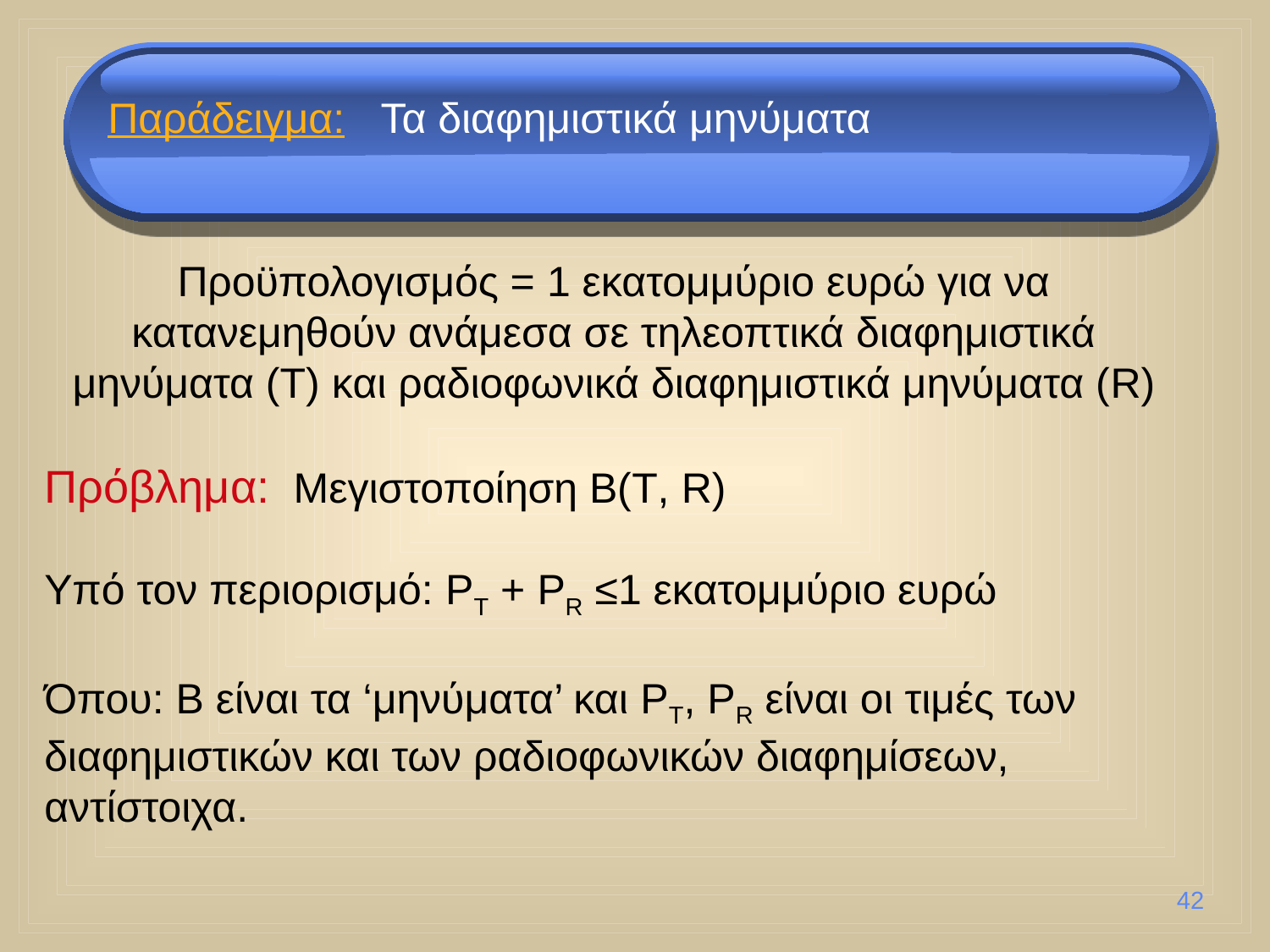

Παράδειγμα:   Τα διαφημιστικά μηνύματα
Προϋπολογισμός = 1 εκατομμύριο ευρώ για να
κατανεμηθούν ανάμεσα σε τηλεοπτικά διαφημιστικά
μηνύματα (Τ) και ραδιοφωνικά διαφημιστικά μηνύματα (R)

Πρόβλημα:  Μεγιστοποίηση Β(T, R)

Υπό τον περιορισμό: PT + PR ≤1 εκατομμύριο ευρώ

Όπου: Β είναι τα ‘μηνύματα’ και PΤ, PR είναι οι τιμές των διαφημιστικών και των ραδιοφωνικών διαφημίσεων, αντίστοιχα.

42